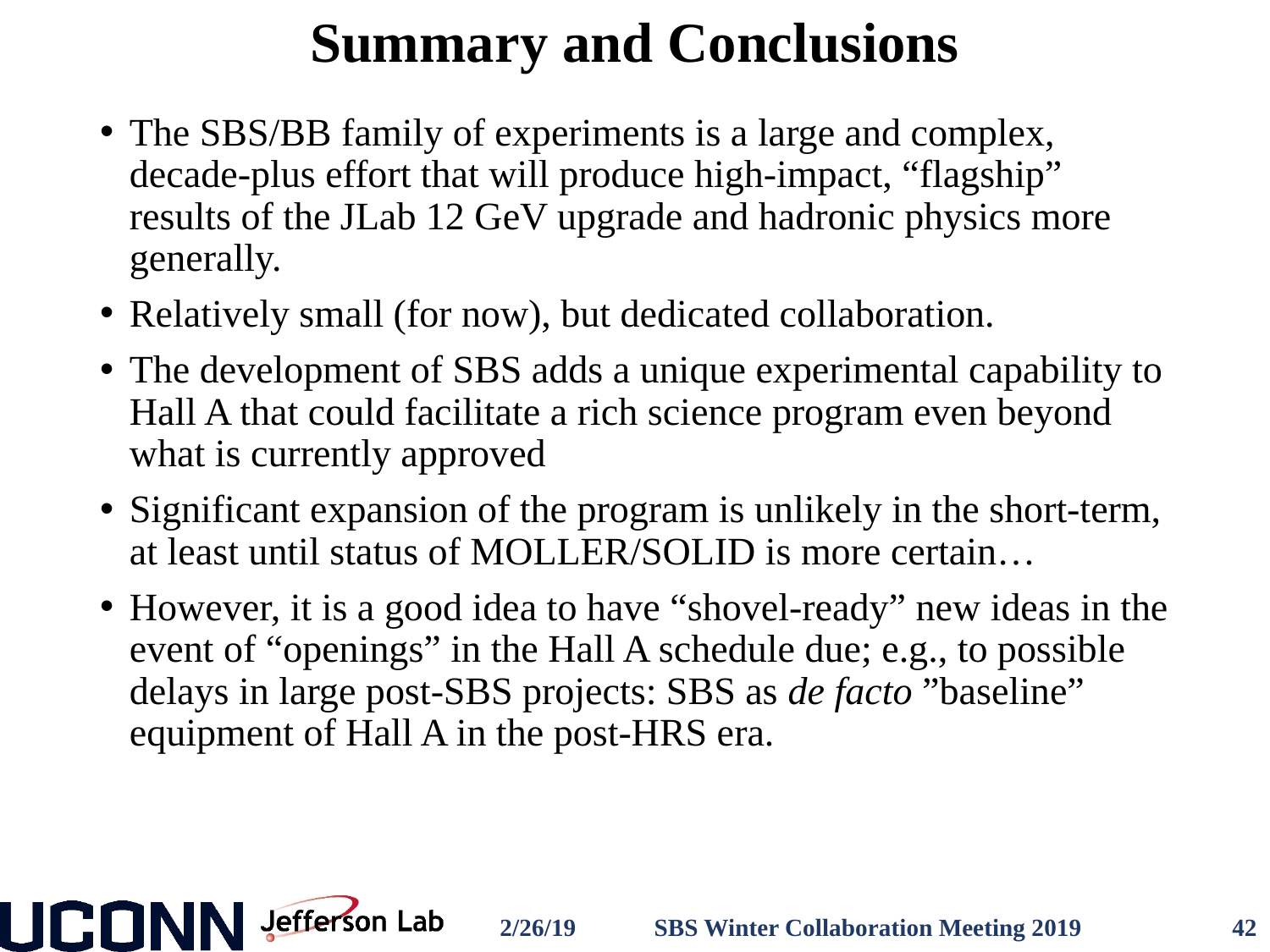

# Summary and Conclusions
The SBS/BB family of experiments is a large and complex, decade-plus effort that will produce high-impact, “flagship” results of the JLab 12 GeV upgrade and hadronic physics more generally.
Relatively small (for now), but dedicated collaboration.
The development of SBS adds a unique experimental capability to Hall A that could facilitate a rich science program even beyond what is currently approved
Significant expansion of the program is unlikely in the short-term, at least until status of MOLLER/SOLID is more certain…
However, it is a good idea to have “shovel-ready” new ideas in the event of “openings” in the Hall A schedule due; e.g., to possible delays in large post-SBS projects: SBS as de facto ”baseline” equipment of Hall A in the post-HRS era.

2/26/19
SBS Winter Collaboration Meeting 2019
42